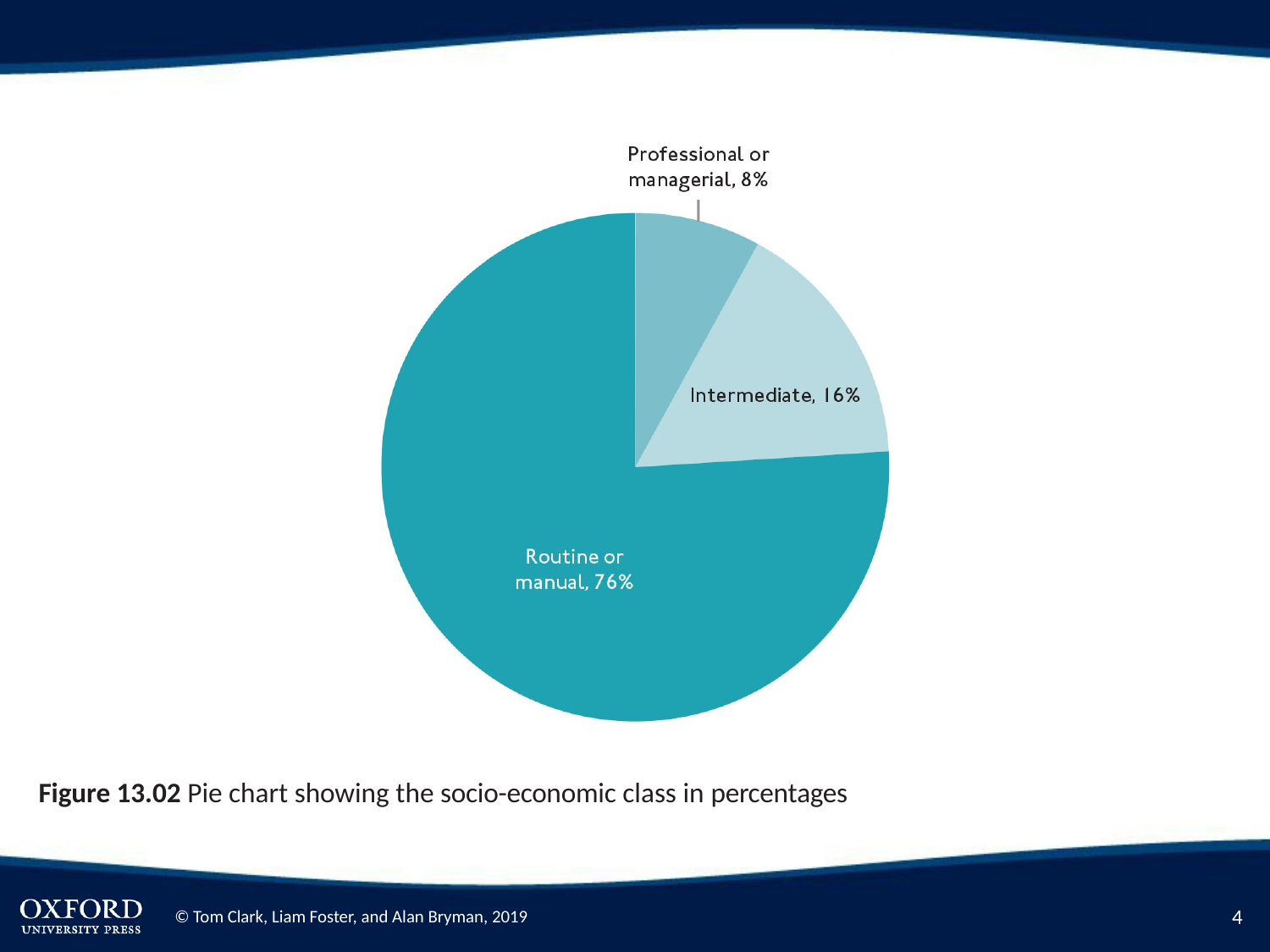

Figure 13.02 Pie chart showing the socio-economic class in percentages
4
© Tom Clark, Liam Foster, and Alan Bryman, 2019